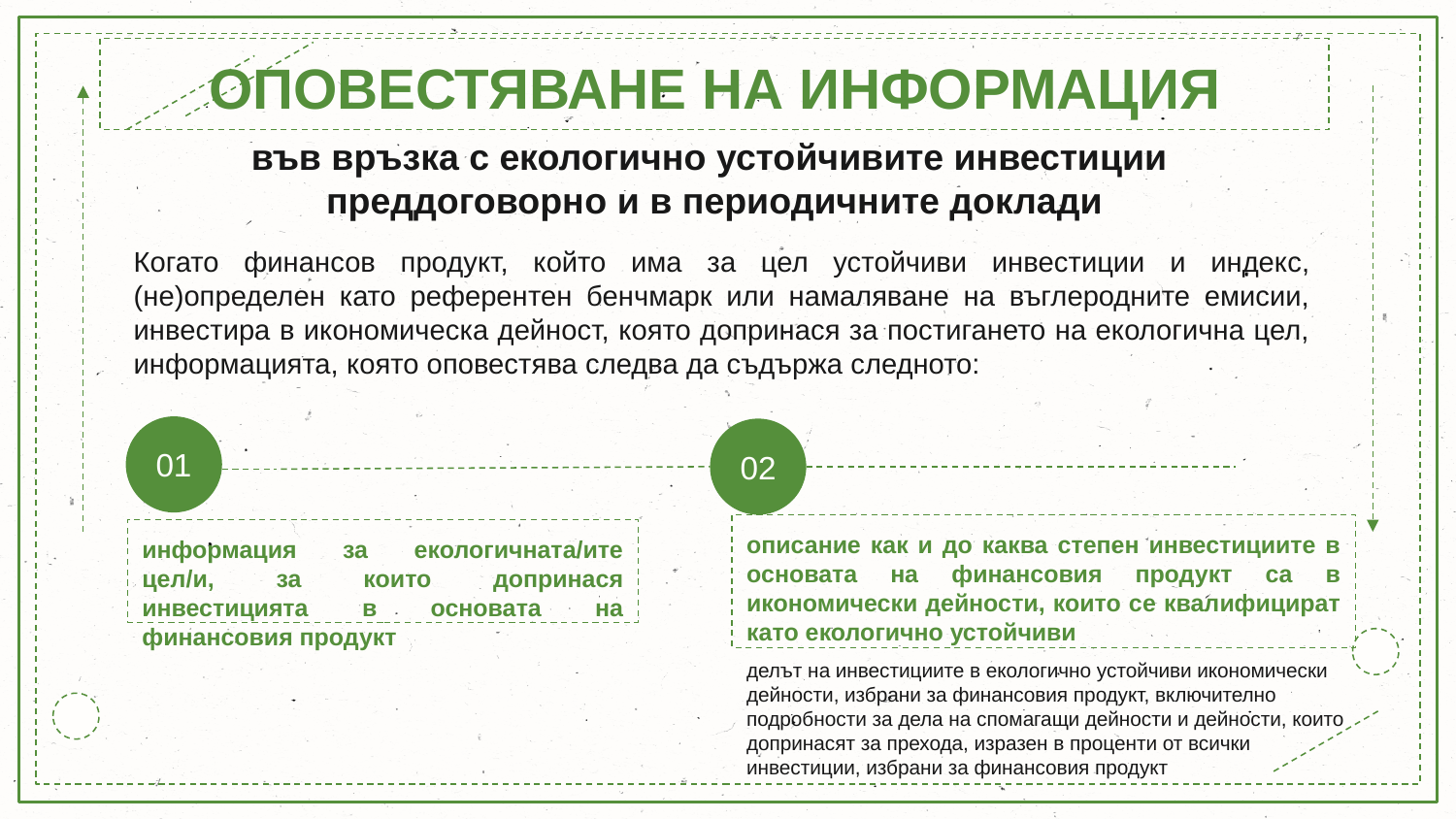

# ОПОВЕСТЯВАНЕ НА ИНФОРМАЦИЯ
във връзка с екологично устойчивите инвестиции
преддоговорно и в периодичните доклади
Когато финансов продукт, който има за цел устойчиви инвестиции и индекс, (не)определен като референтен бенчмарк или намаляване на въглеродните емисии, инвестира в икономическа дейност, която допринася за постигането на екологична цел, информацията, която оповестява следва да съдържа следното:
01
02
описание как и до каква степен инвестициите в основата на финансовия продукт са в икономически дейности, които се квалифицират като екологично устойчиви
информация за екологичната/ите цел/и, за които допринася инвестицията в основата на финансовия продукт
делът на инвестициите в екологично устойчиви икономически дейности, избрани за финансовия продукт, включително подробности за дела на спомагащи дейности и дейности, които допринасят за прехода, изразен в проценти от всички инвестиции, избрани за финансовия продукт